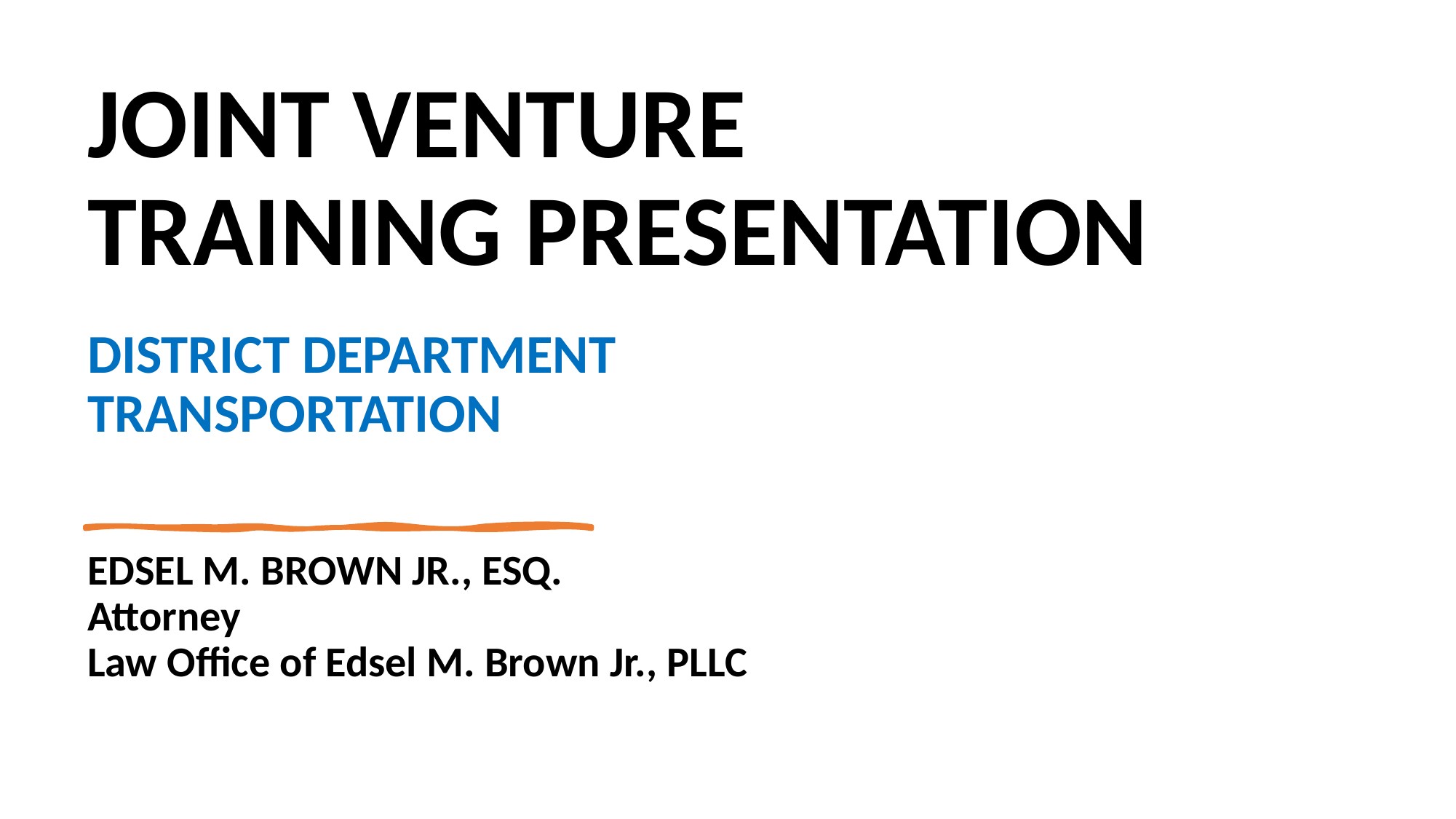

# JOINT VENTURE TRAINING PRESENTATION
DISTRICT DEPARTMENT  TRANSPORTATION

EDSEL M. BROWN JR., ESQ.
Attorney
Law Office of Edsel M. Brown Jr., PLLC

1